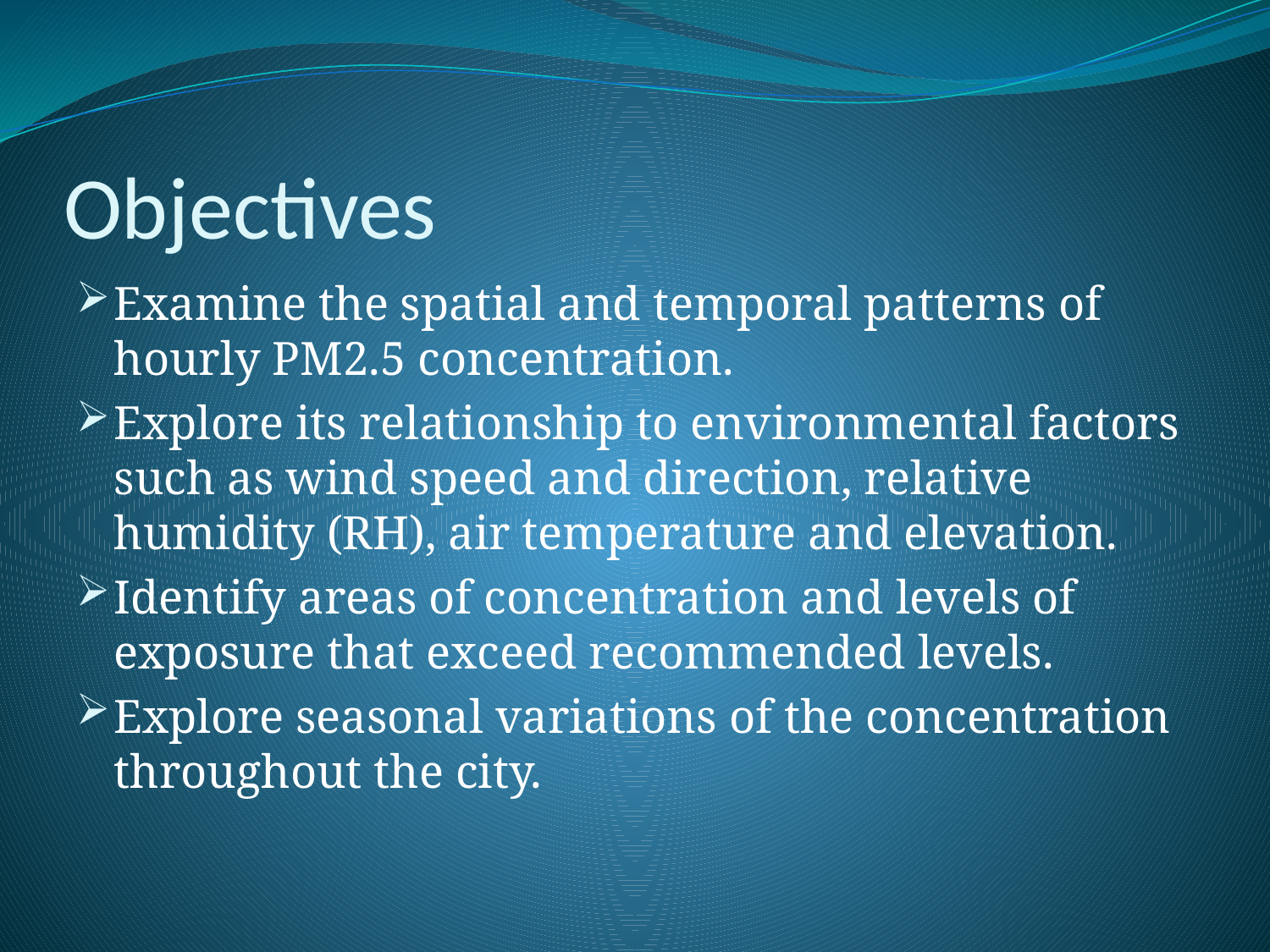

# Objectives
Examine the spatial and temporal patterns of hourly PM2.5 concentration.
Explore its relationship to environmental factors such as wind speed and direction, relative humidity (RH), air temperature and elevation.
Identify areas of concentration and levels of exposure that exceed recommended levels.
Explore seasonal variations of the concentration throughout the city.